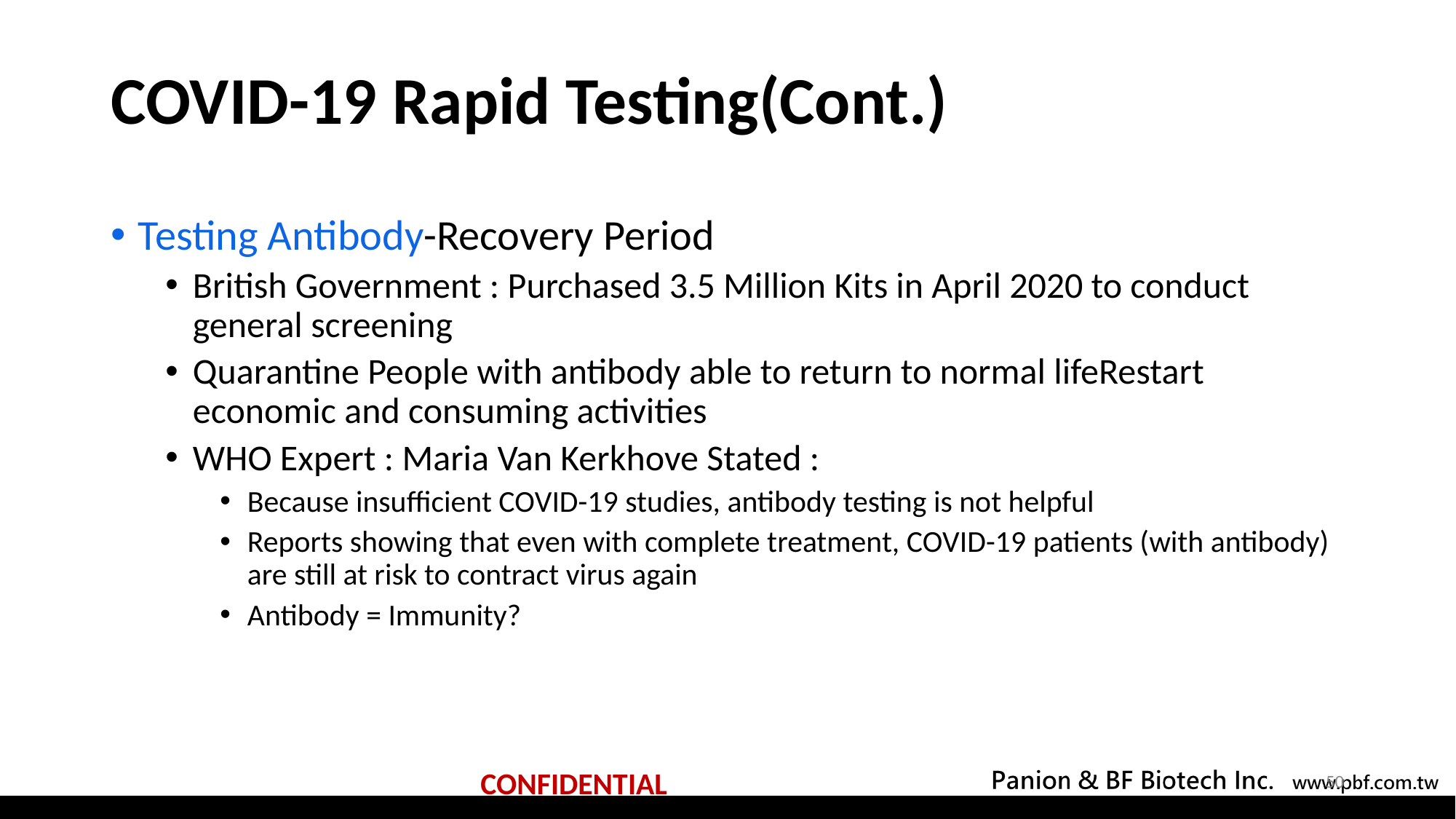

# COVID-19 Rapid Testing(Cont.)
Testing Antibody-Recovery Period
British Government : Purchased 3.5 Million Kits in April 2020 to conduct general screening
Quarantine People with antibody able to return to normal lifeRestart economic and consuming activities
WHO Expert : Maria Van Kerkhove Stated :
Because insufficient COVID-19 studies, antibody testing is not helpful
Reports showing that even with complete treatment, COVID-19 patients (with antibody) are still at risk to contract virus again
Antibody = Immunity?

50
CONFIDENTIAL